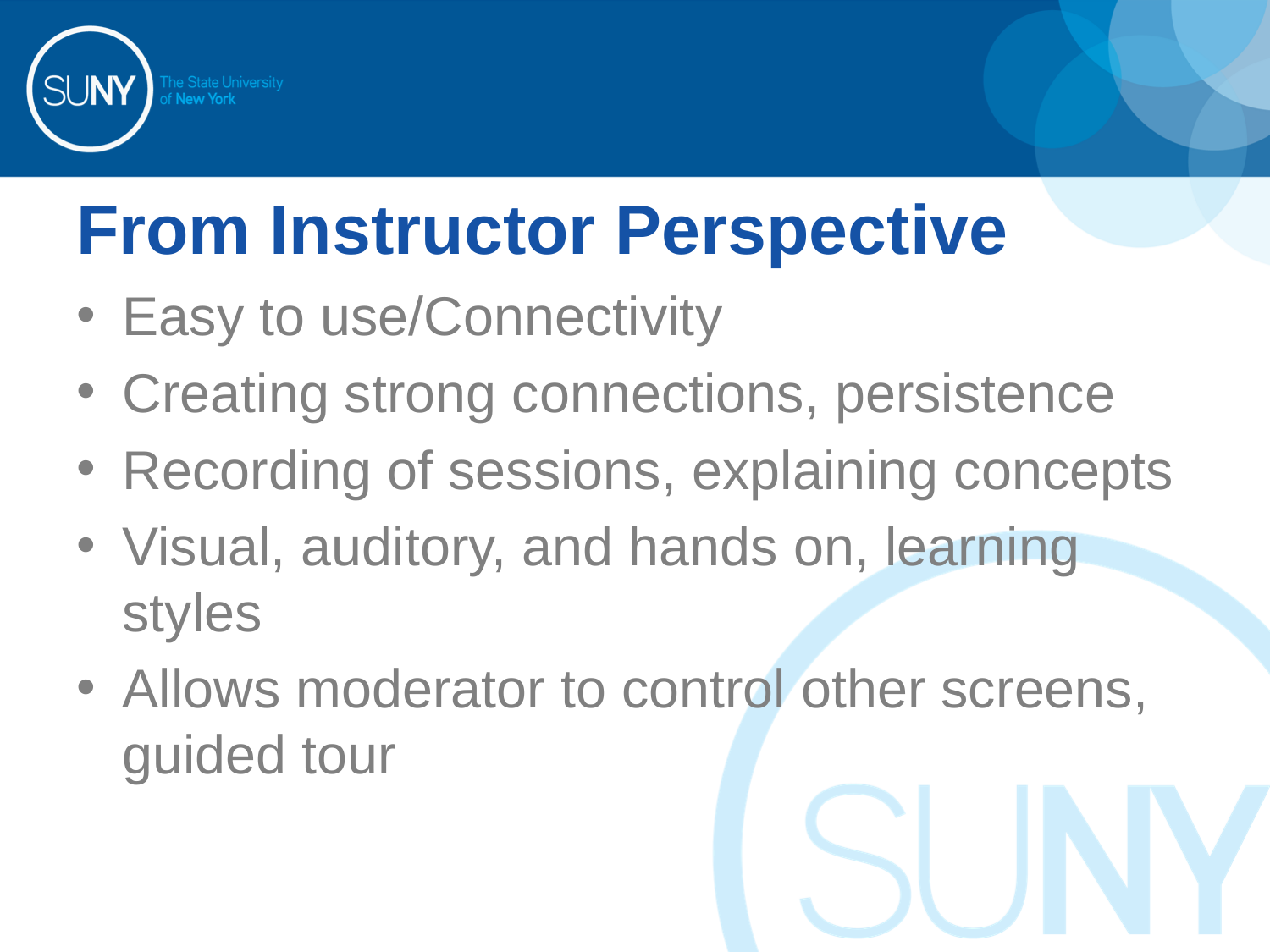

# From Instructor Perspective
Easy to use/Connectivity
Creating strong connections, persistence
Recording of sessions, explaining concepts
Visual, auditory, and hands on, learning styles
Allows moderator to control other screens, guided tour